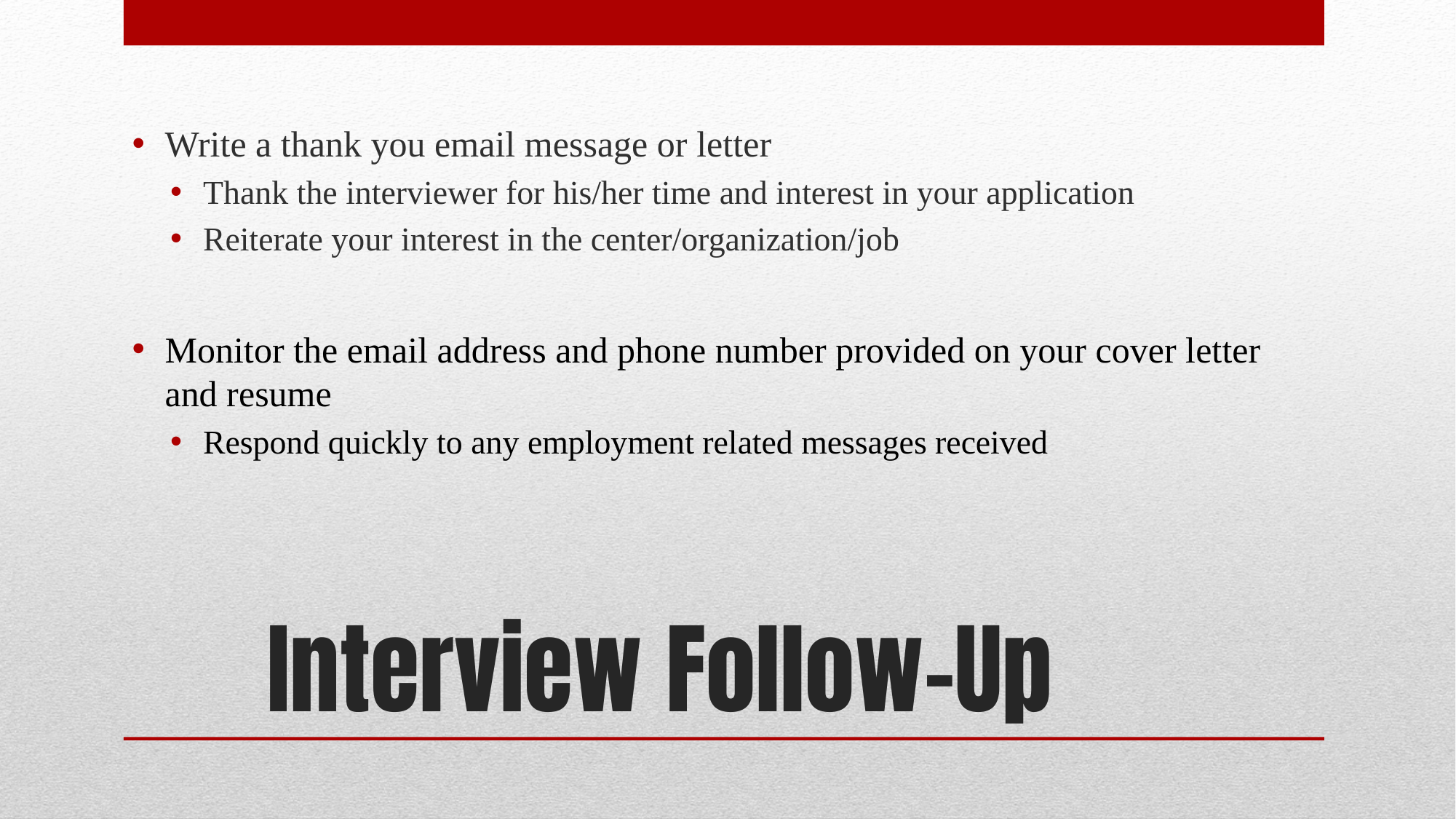

Write a thank you email message or letter
Thank the interviewer for his/her time and interest in your application
Reiterate your interest in the center/organization/job

Monitor the email address and phone number provided on your cover letter and resume
Respond quickly to any employment related messages received

# Interview Follow-Up